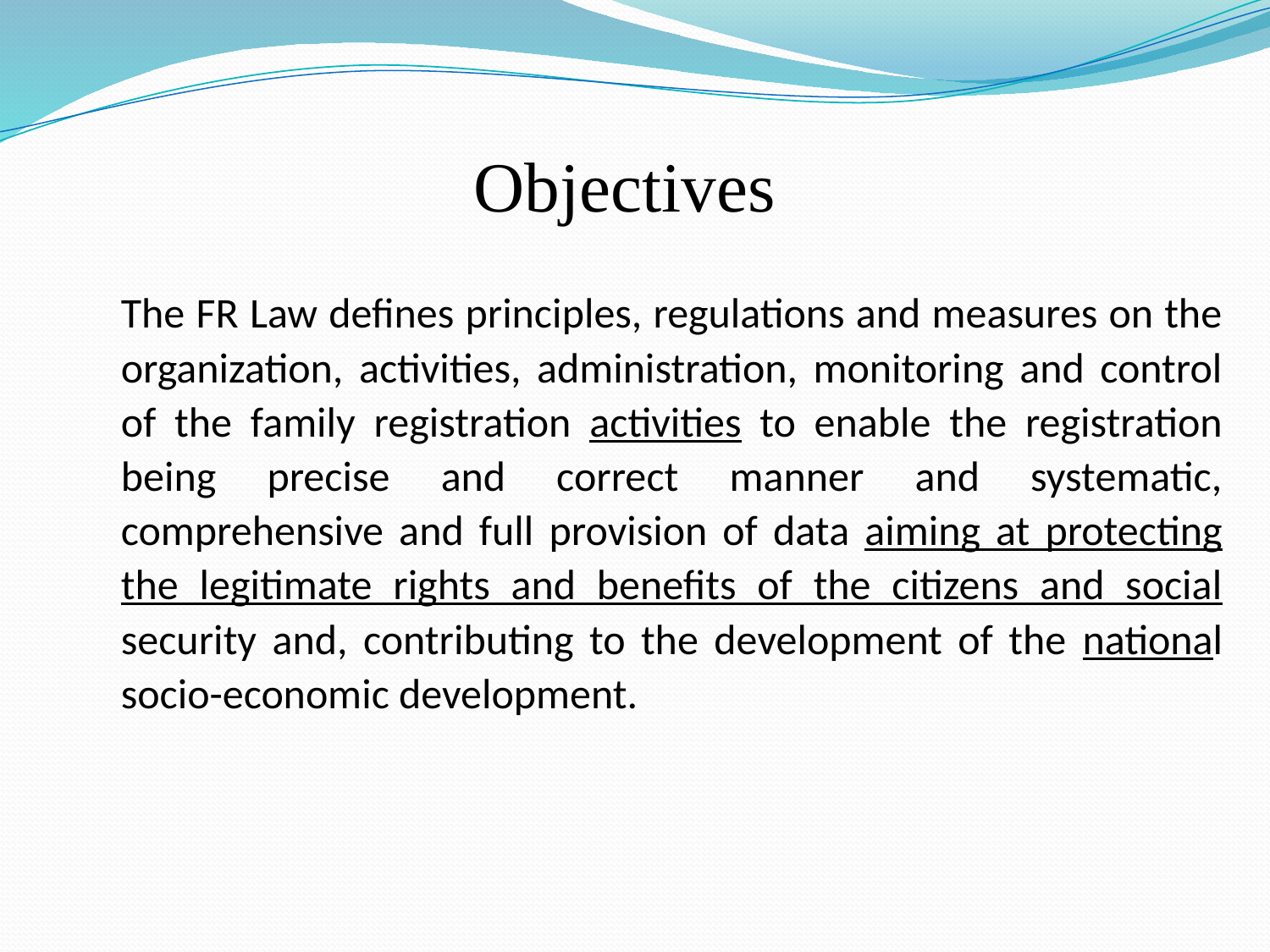

# Objectives
The FR Law defines principles, regulations and measures on the organization, activities, administration, monitoring and control of the family registration activities to enable the registration being precise and correct manner and systematic, comprehensive and full provision of data aiming at protecting the legitimate rights and benefits of the citizens and social security and, contributing to the development of the national socio-economic development.